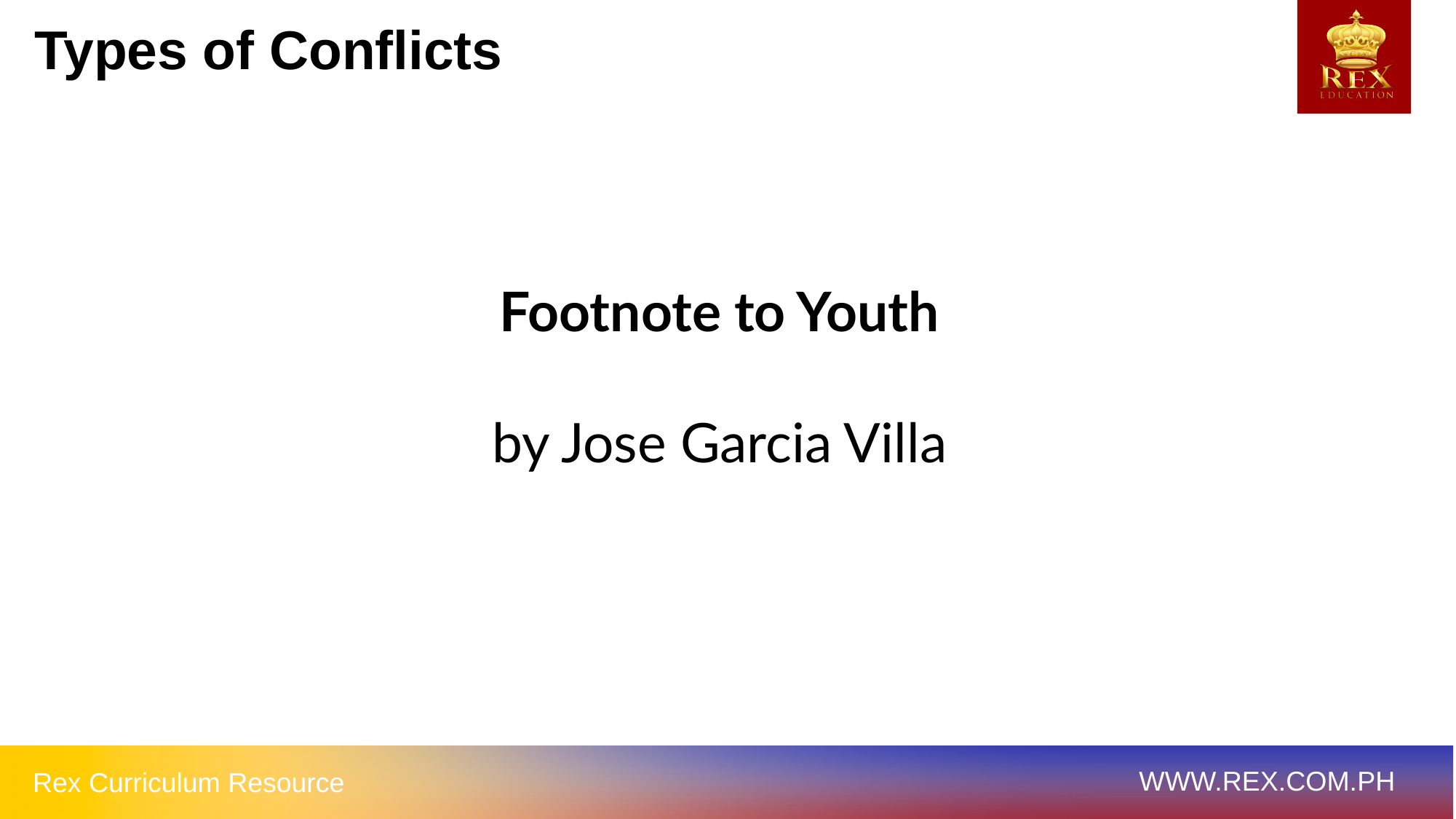

Types of Conflicts

Footnote to Youth
by Jose Garcia Villa